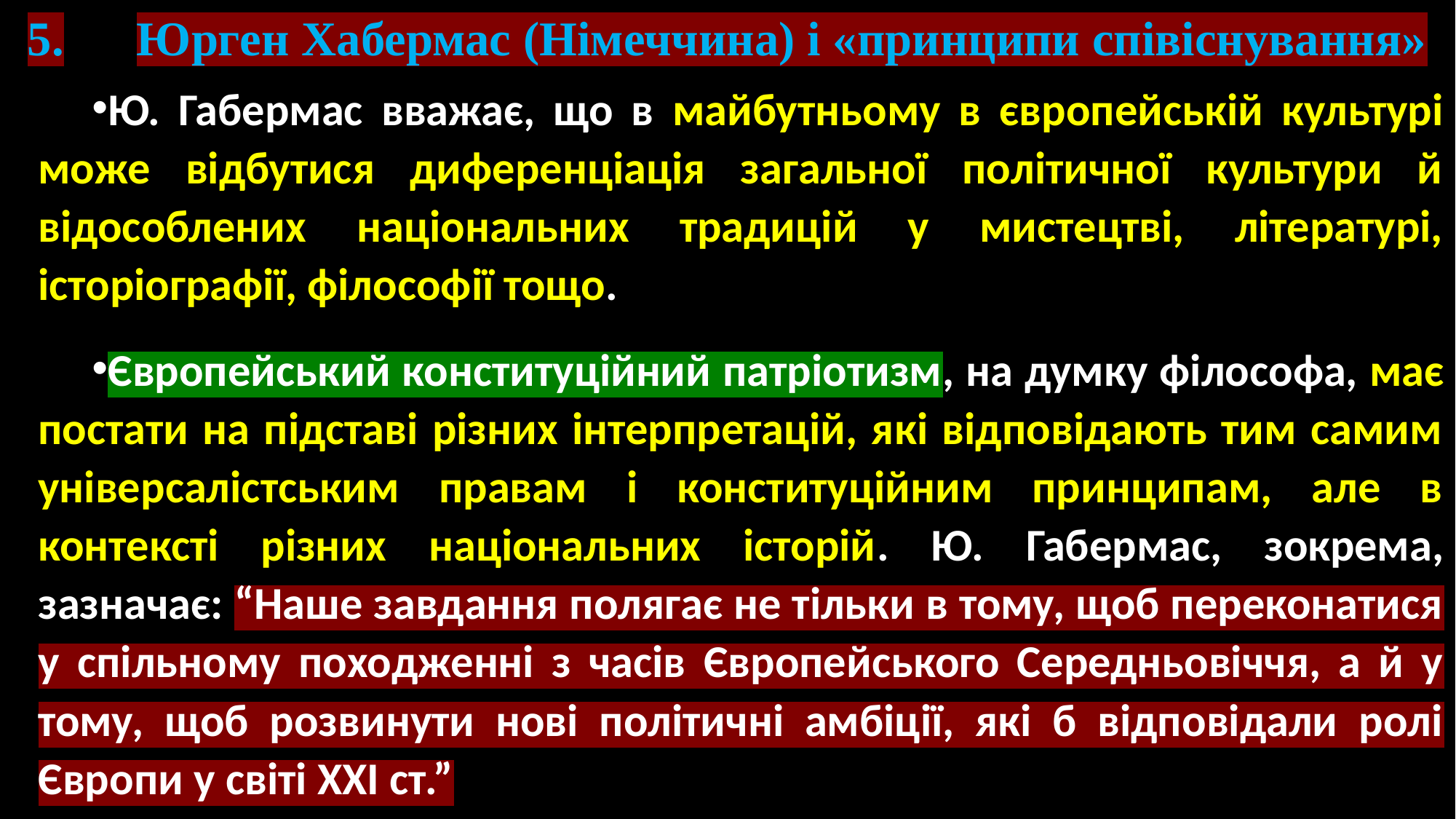

# 5.	Юрген Хабермас (Німеччина) і «принципи співіснування»
Ю. Габермас вважає, що в майбутньому в європейській культурі може відбутися диференціація загальної політичної культури й відособлених національних традицій у мистецтві, літературі, історіографії, філософії тощо.
Європейський конституційний патріотизм, на думку філософа, має постати на підставі різних інтерпретацій, які відповідають тим самим універсалістським правам і конституційним принципам, але в контексті різних національних історій. Ю. Габермас, зокрема, зазначає: “Наше завдання полягає не тільки в тому, щоб переконатися у спільному походженні з часів Європейського Середньовіччя, а й у тому, щоб розвинути нові політичні амбіції, які б відповідали ролі Європи у світі ХХІ ст.”